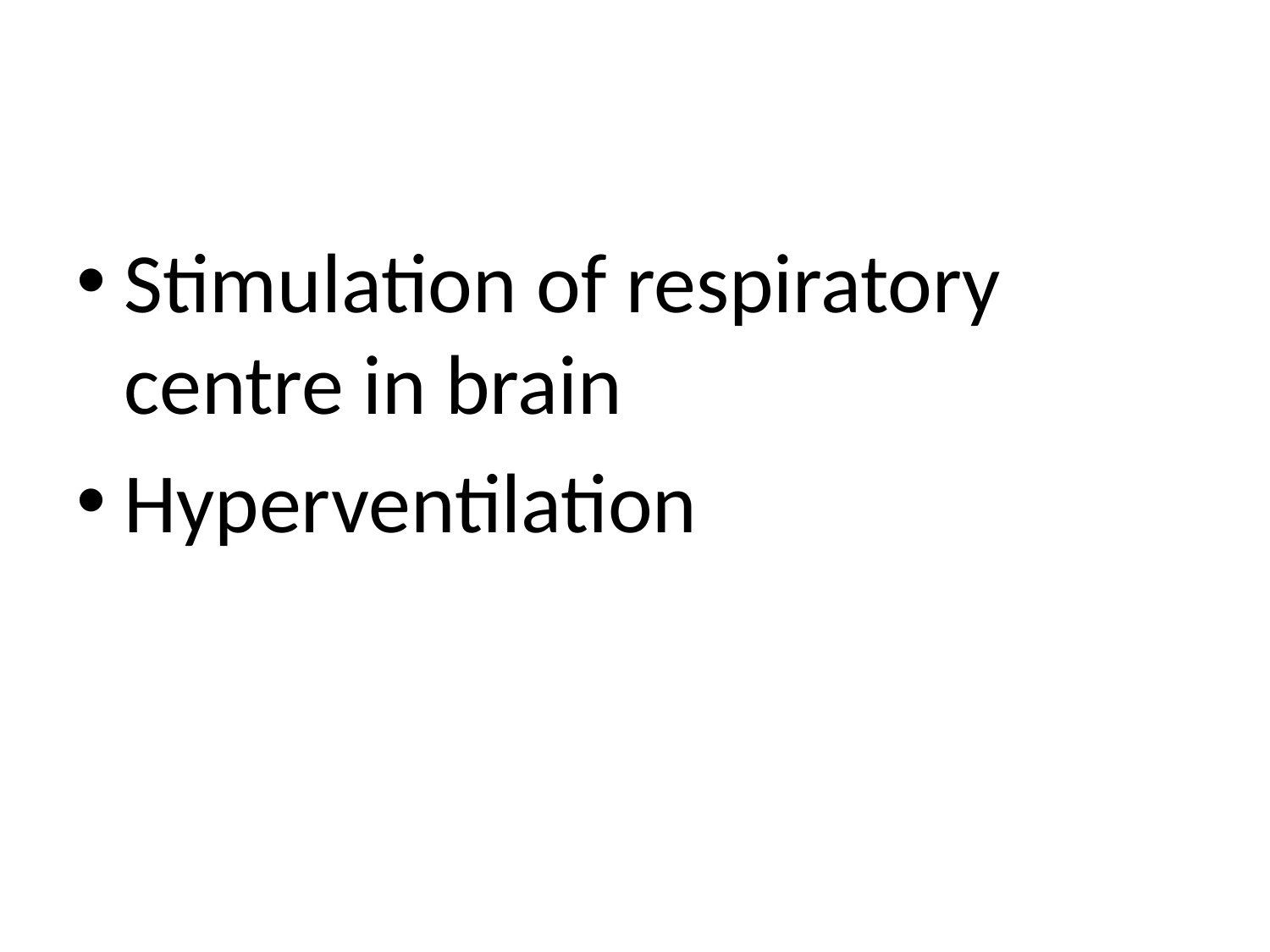

Stimulation of respiratory centre in brain
Hyperventilation